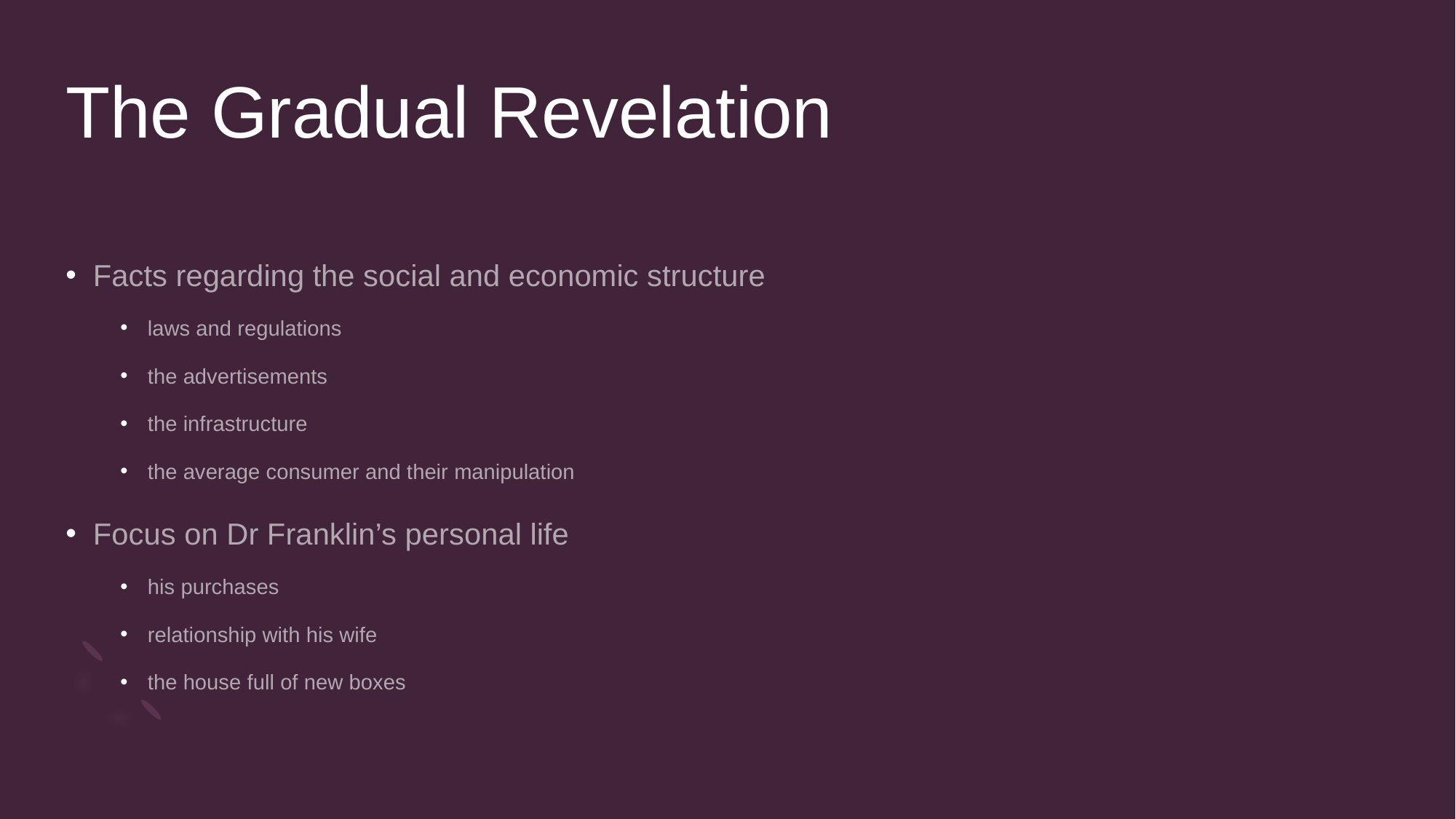

# The Gradual Revelation
Facts regarding the social and economic structure
laws and regulations
the advertisements
the infrastructure
the average consumer and their manipulation
Focus on Dr Franklin’s personal life
his purchases
relationship with his wife
the house full of new boxes